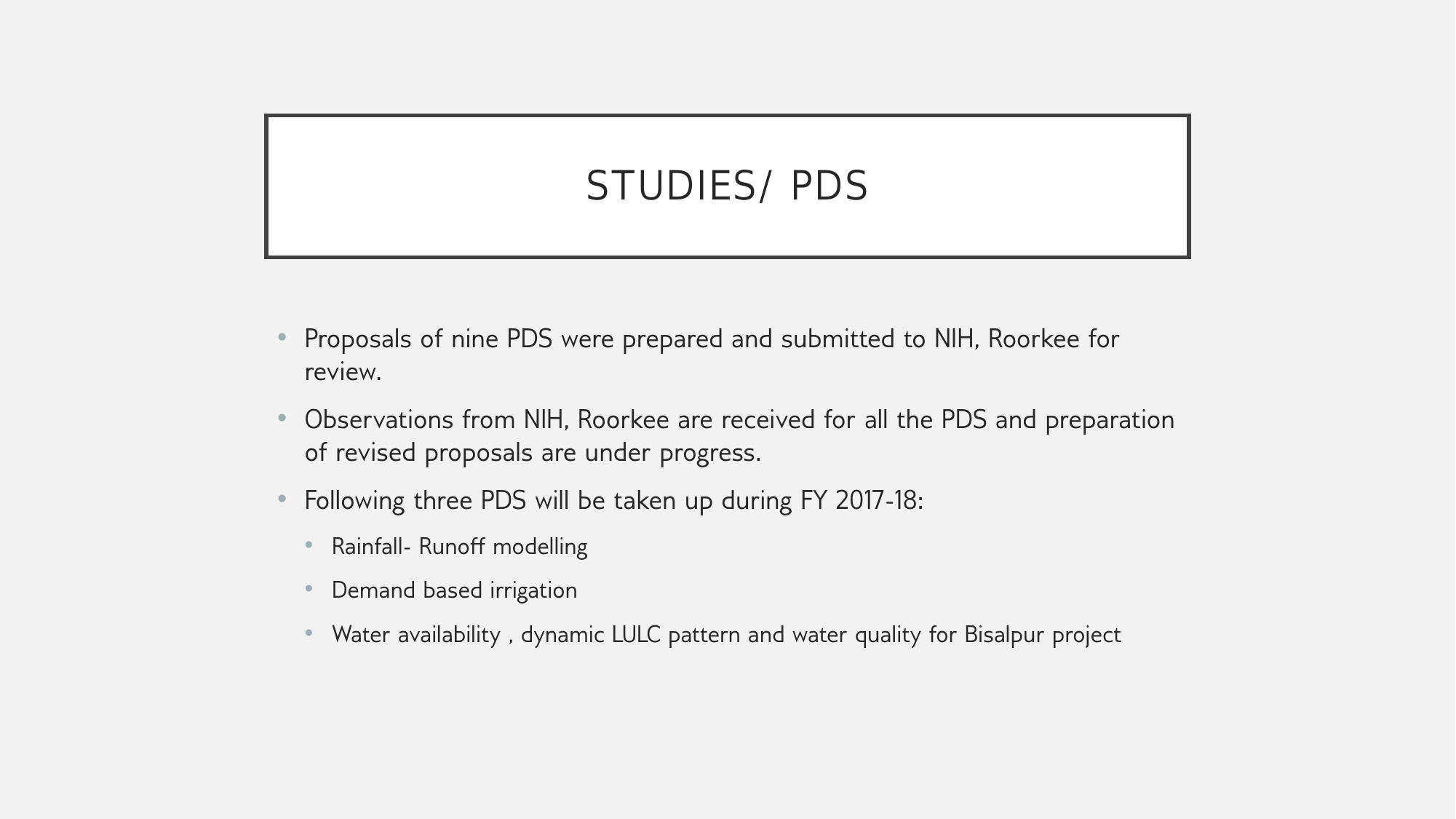

# Studies/ PDS
Proposals of nine PDS were prepared and submitted to NIH, Roorkee for review.
Observations from NIH, Roorkee are received for all the PDS and preparation of revised proposals are under progress.
Following three PDS will be taken up during FY 2017-18:
Rainfall- Runoff modelling
Demand based irrigation
Water availability , dynamic LULC pattern and water quality for Bisalpur project